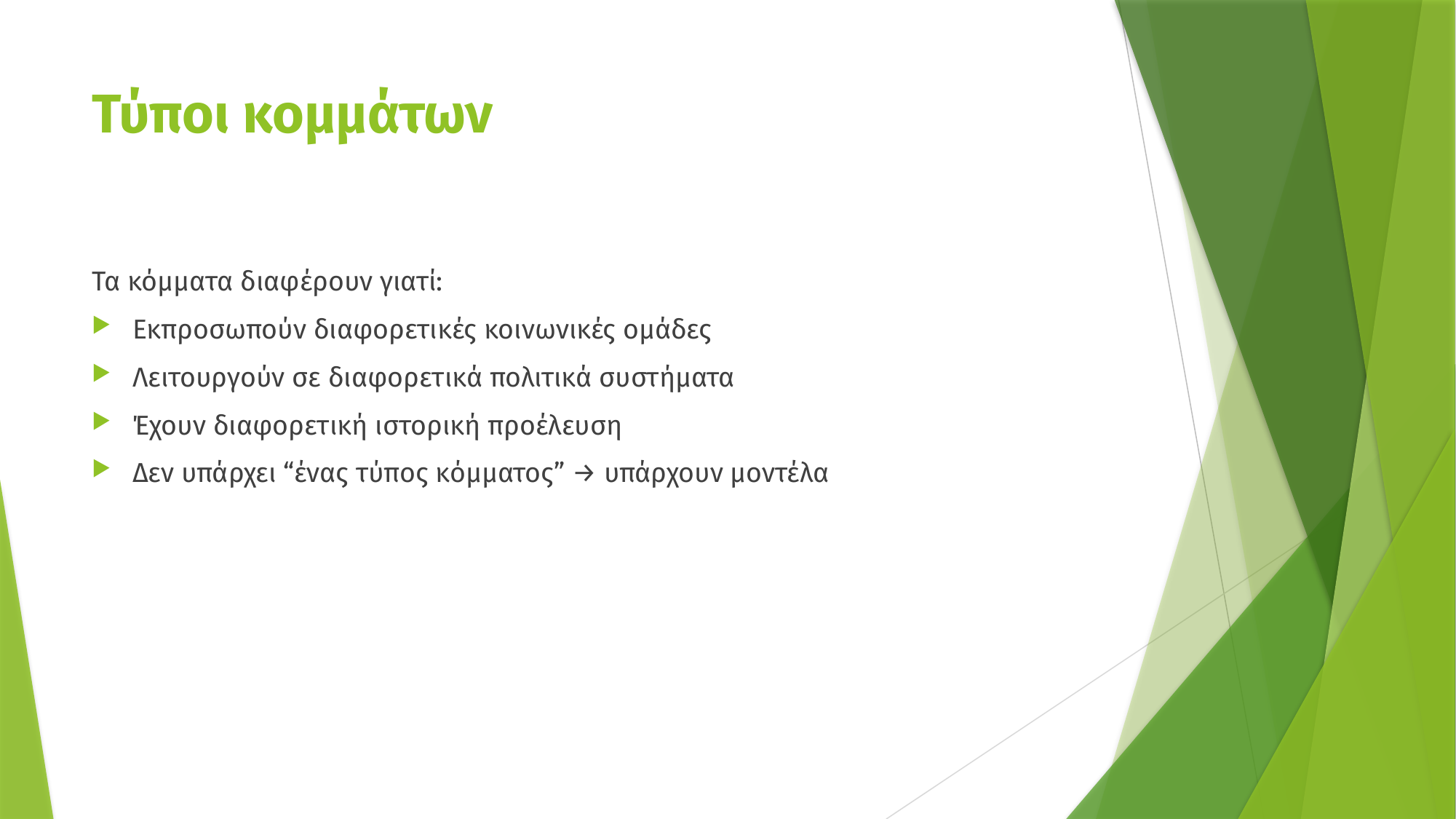

# Τύποι κομμάτων
Τα κόμματα διαφέρουν γιατί:
Εκπροσωπούν διαφορετικές κοινωνικές ομάδες
Λειτουργούν σε διαφορετικά πολιτικά συστήματα
Έχουν διαφορετική ιστορική προέλευση
Δεν υπάρχει “ένας τύπος κόμματος” → υπάρχουν μοντέλα